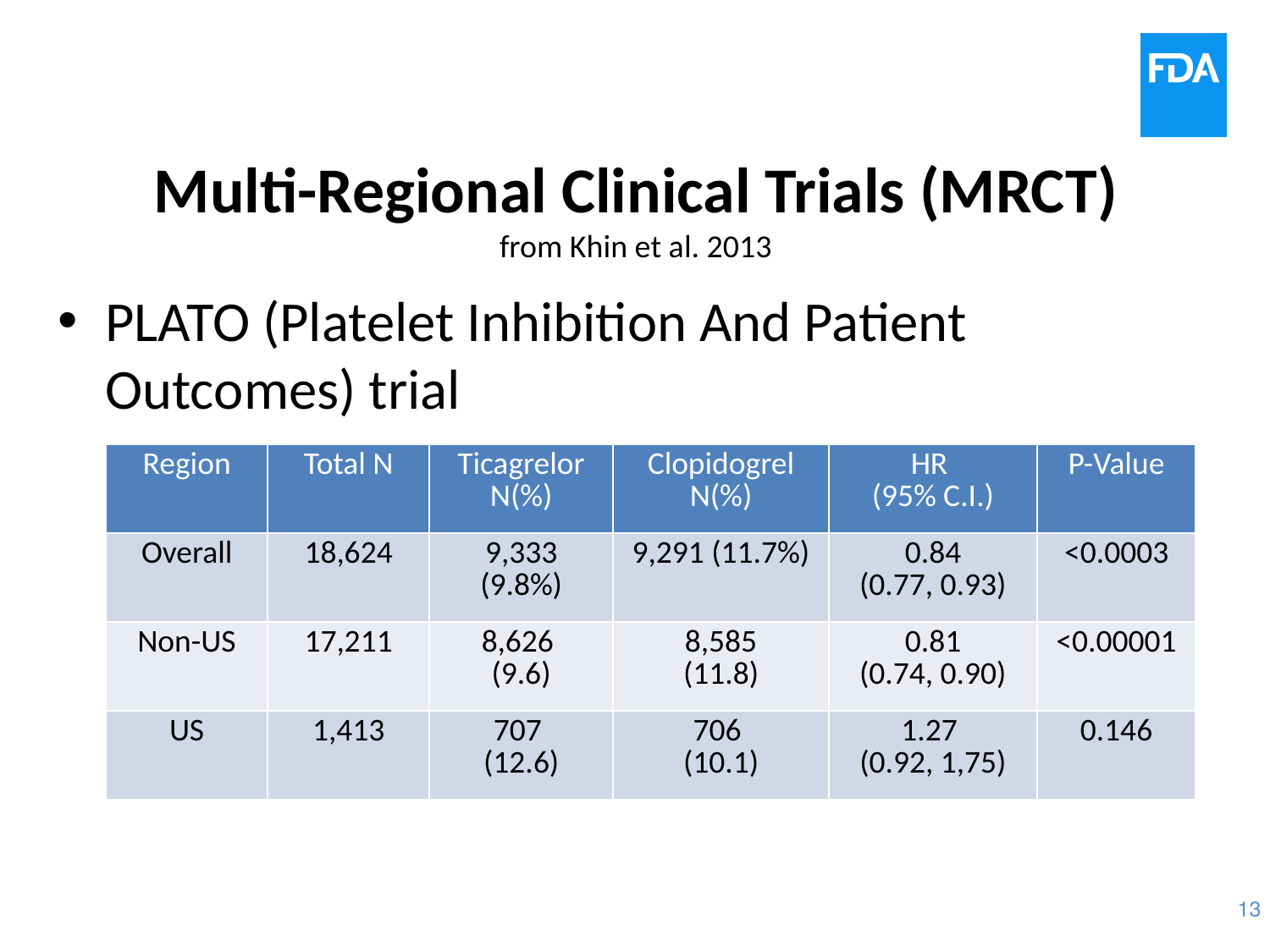

# Multi-Regional Clinical Trials (MRCT) from Khin et al. 2013
PLATO (Platelet Inhibition And Patient Outcomes) trial
| Region | Total N | Ticagrelor N(%) | Clopidogrel N(%) | HR (95% C.I.) | P-Value |
| --- | --- | --- | --- | --- | --- |
| Overall | 18,624 | 9,333 (9.8%) | 9,291 (11.7%) | 0.84 (0.77, 0.93) | <0.0003 |
| Non-US | 17,211 | 8,626 (9.6) | 8,585 (11.8) | 0.81 (0.74, 0.90) | <0.00001 |
| US | 1,413 | 707 (12.6) | 706 (10.1) | 1.27 (0.92, 1,75) | 0.146 |